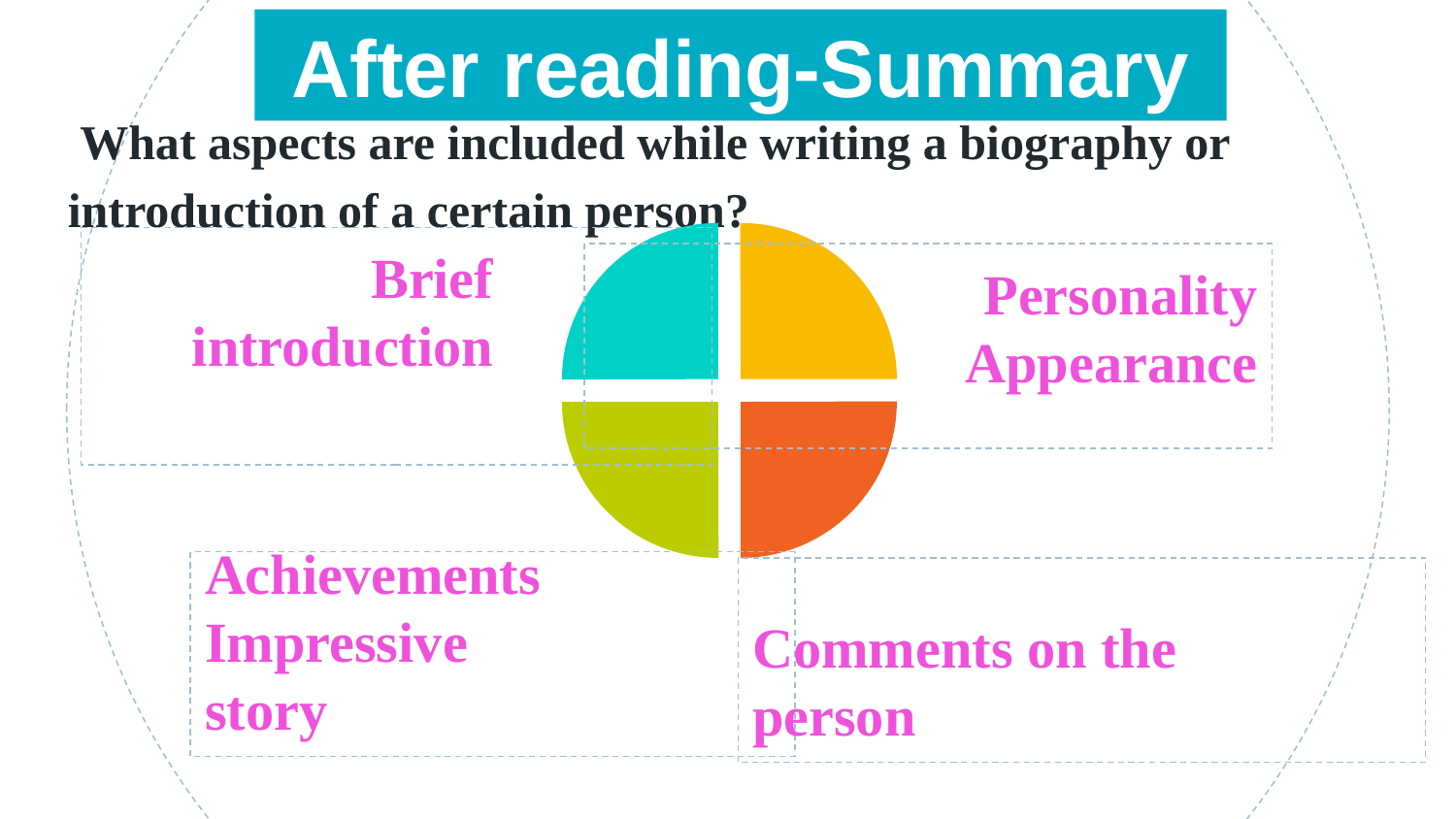

After reading-Summary
 What aspects are included while writing a biography or introduction of a certain person?

Brief introduction

Personality
Appearance

           Achievements
Impressive story

Comments on the person
17